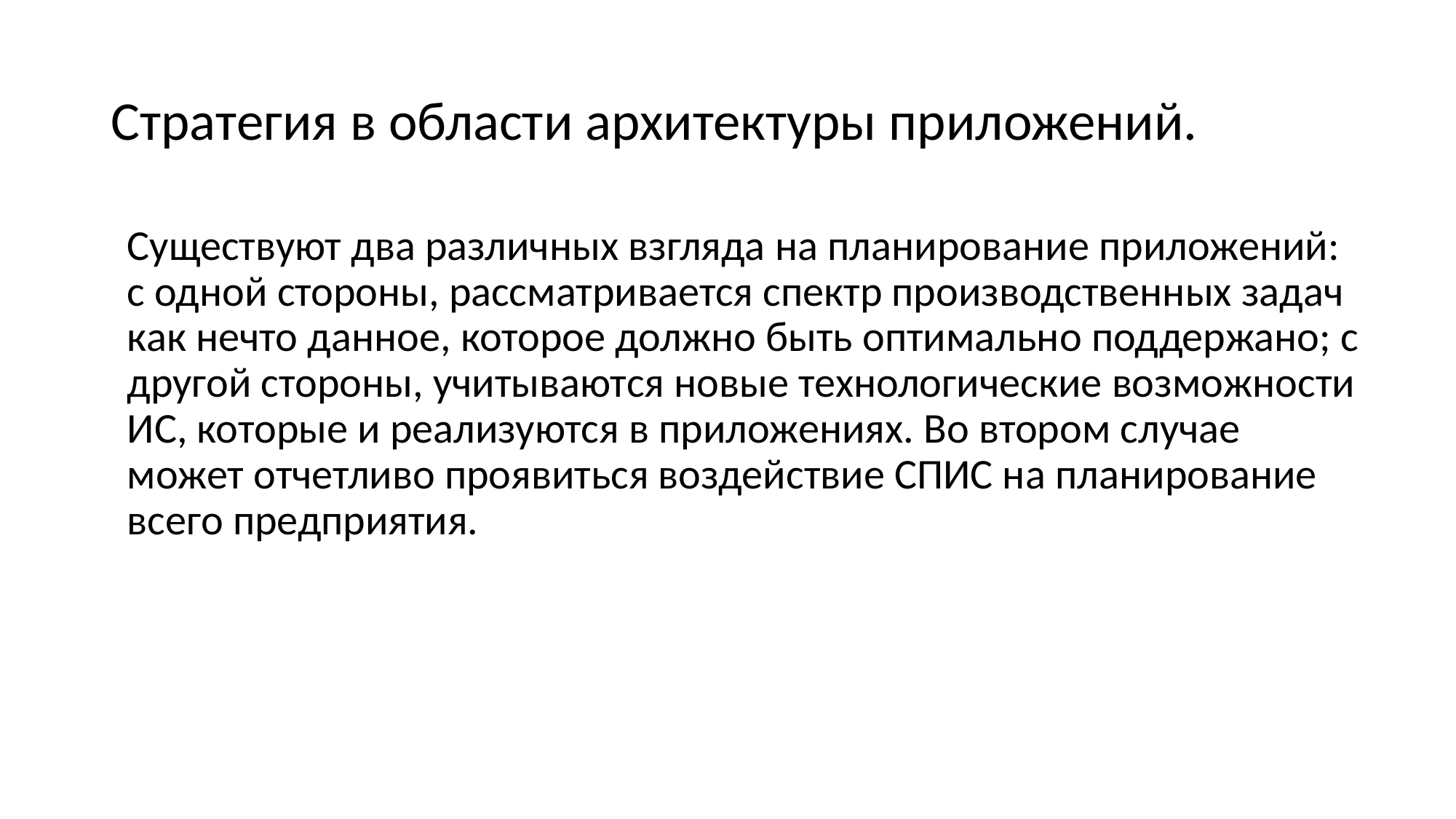

# Стратегия в области архитектуры приложений.
Существуют два различных взгляда на планирование приложений: с одной стороны, рассматривается спектр производственных задач как нечто данное, которое должно быть оптимально поддержано; с другой стороны, учитываются новые технологические возможности ИС, которые и реализуются в приложениях. Во втором случае может отчетливо проявиться воздействие СПИС на планирование всего предприятия.